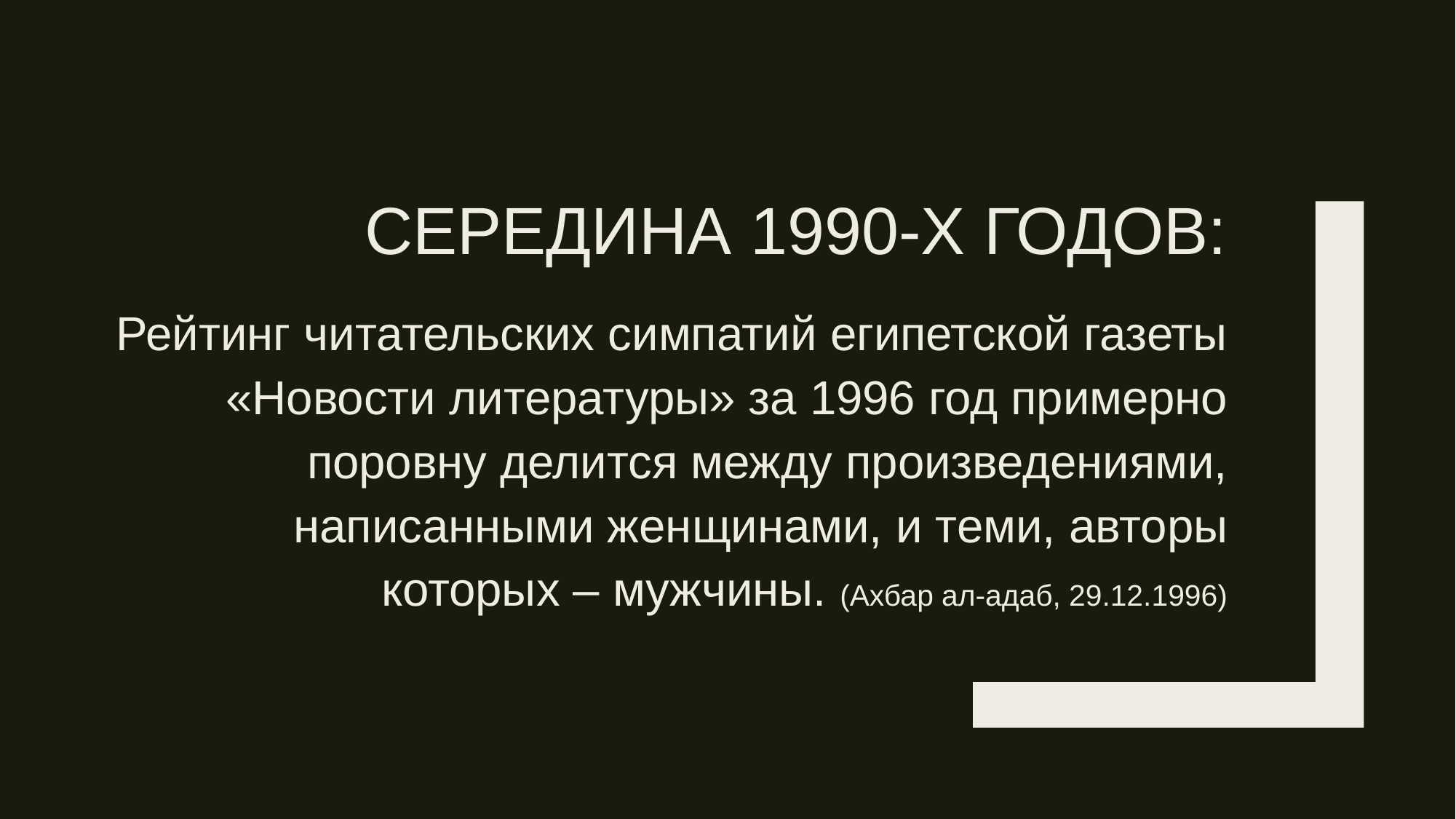

# Середина 1990-х годов:
Рейтинг читательских симпатий египетской газеты «Новости литературы» за 1996 год примерно поровну делится между произведениями, написанными женщинами, и теми, авторы которых – мужчины. (Ахбар ал-адаб, 29.12.1996)